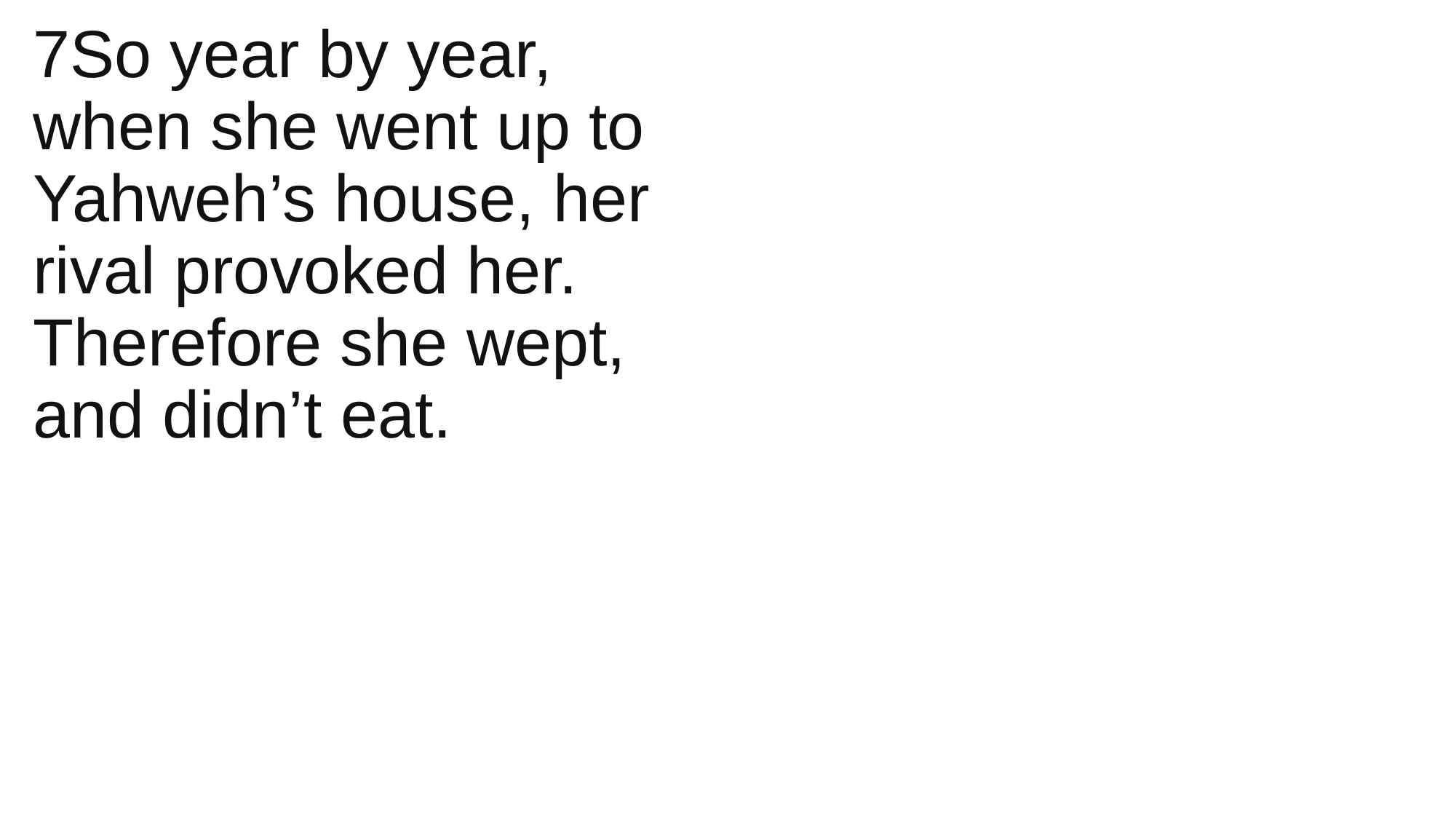

7So year by year, when she went up to Yahweh’s house, her rival provoked her. Therefore she wept, and didn’t eat.
1 Samuel